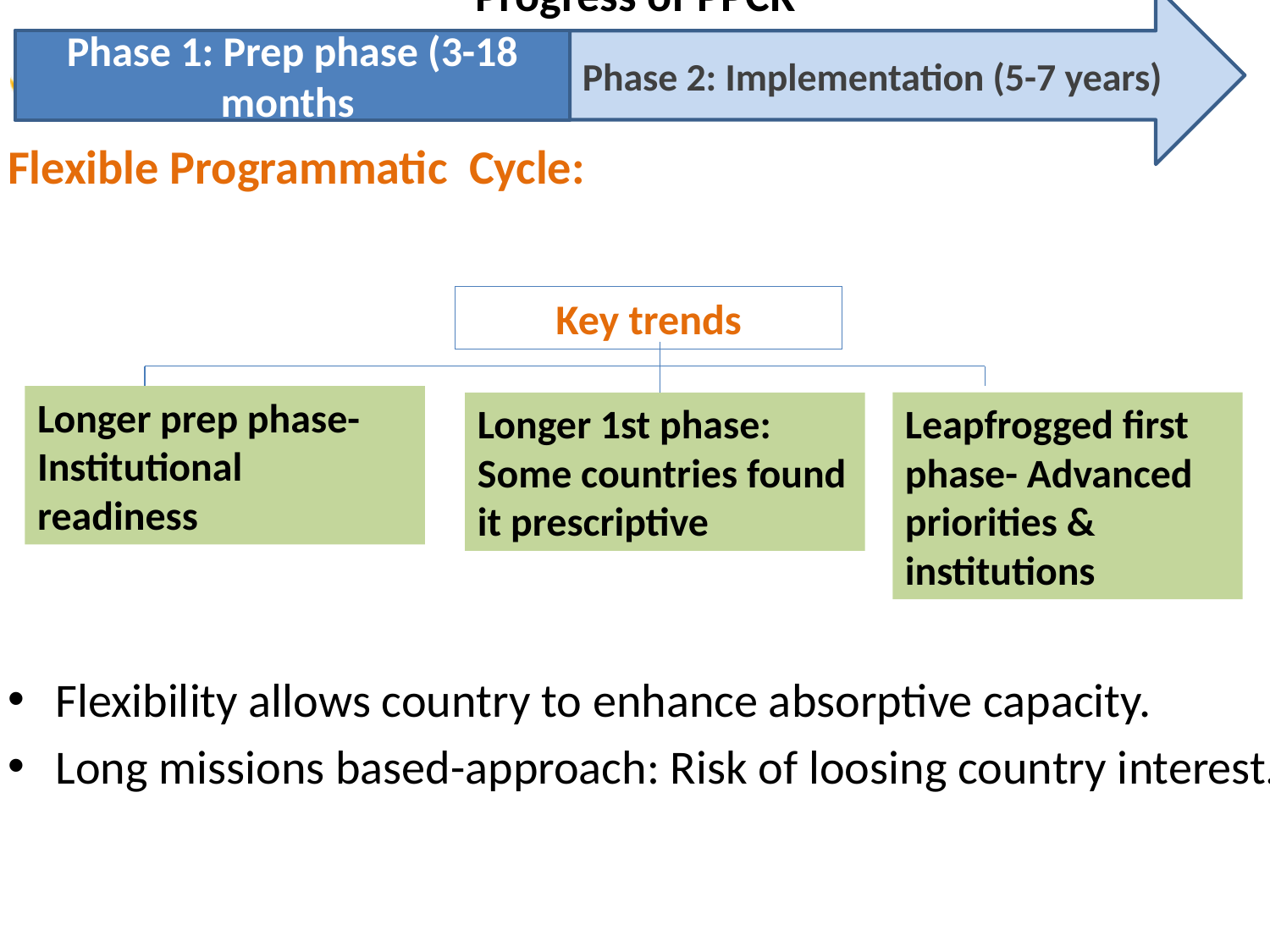

# Progress of PPCR
Phase 2: Implementation (5-7 years)
Phase 1: Prep phase (3-18 months
Flexible Programmatic  Cycle:

Flexibility allows country to enhance absorptive capacity.
Long missions based-approach: Risk of loosing country interest.

Key trends
Longer prep phase- Institutional readiness
Longer 1st phase: Some countries found it prescriptive
Leapfrogged first phase- Advanced priorities & institutions